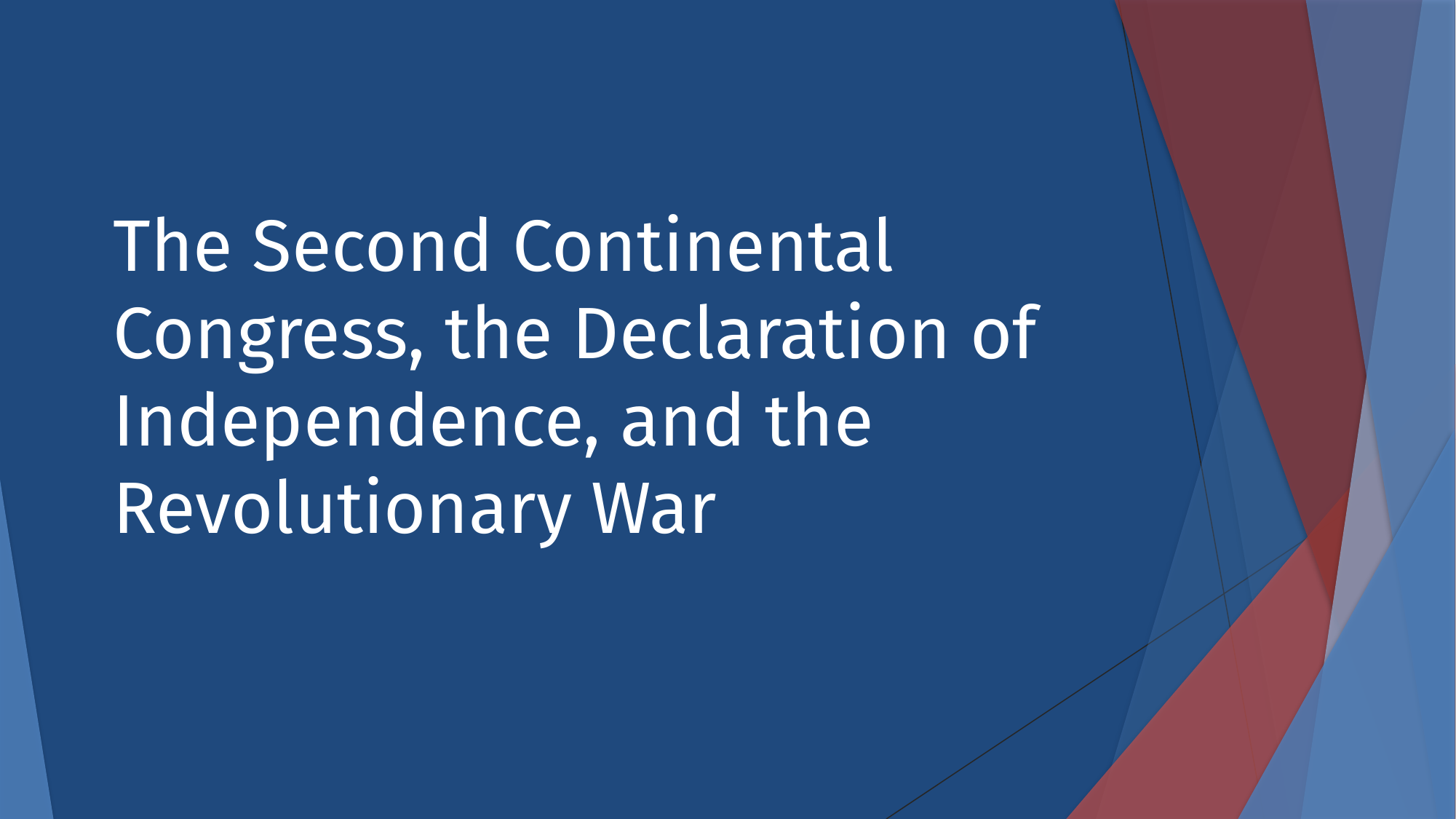

# The Second Continental Congress, the Declaration of Independence, and the Revolutionary War